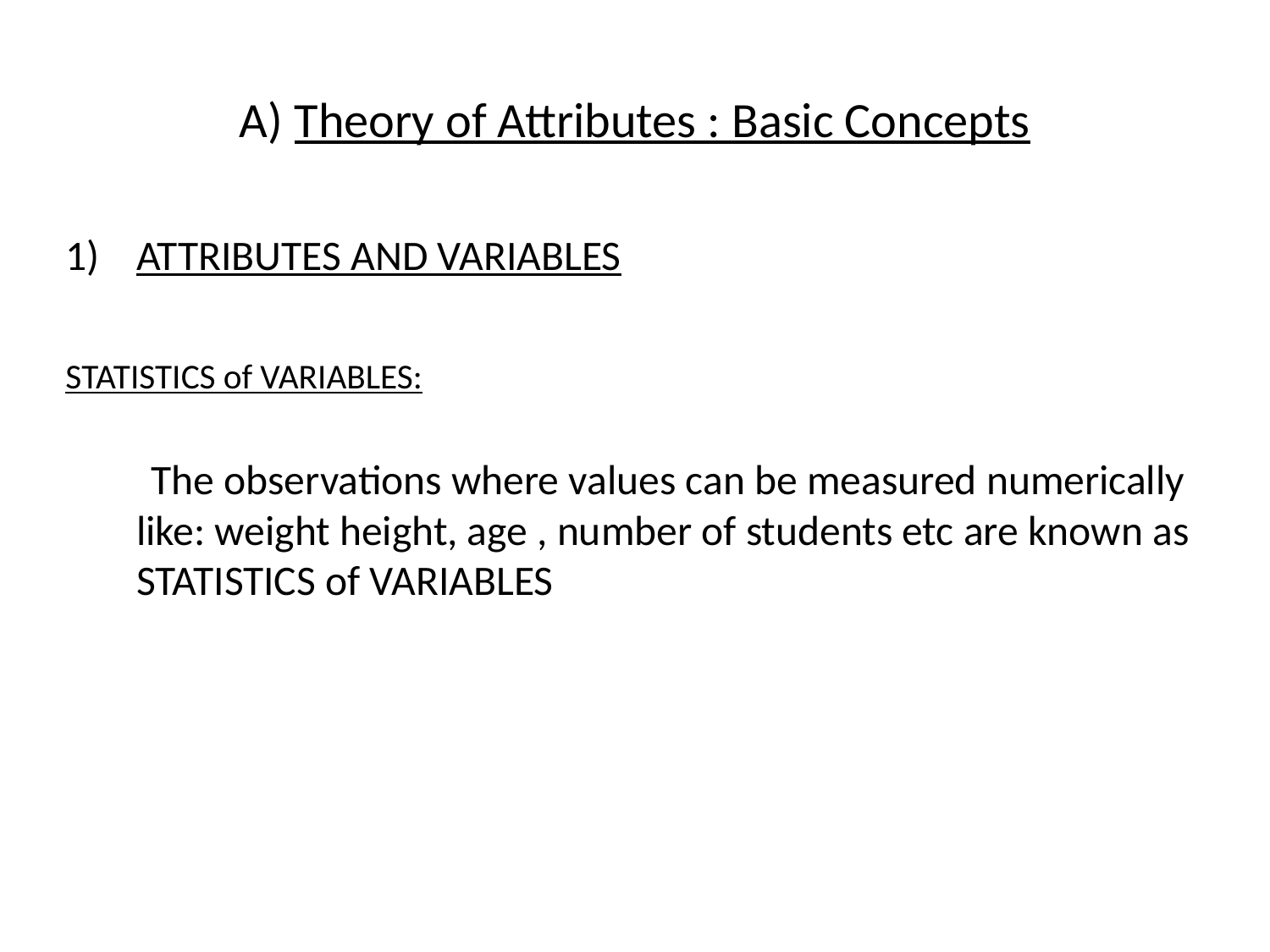

# A) Theory of Attributes : Basic Concepts
ATTRIBUTES AND VARIABLES

STATISTICS of VARIABLES:

         The observations where values can be measured numerically like: weight height, age , number of students etc are known as STATISTICS of VARIABLES